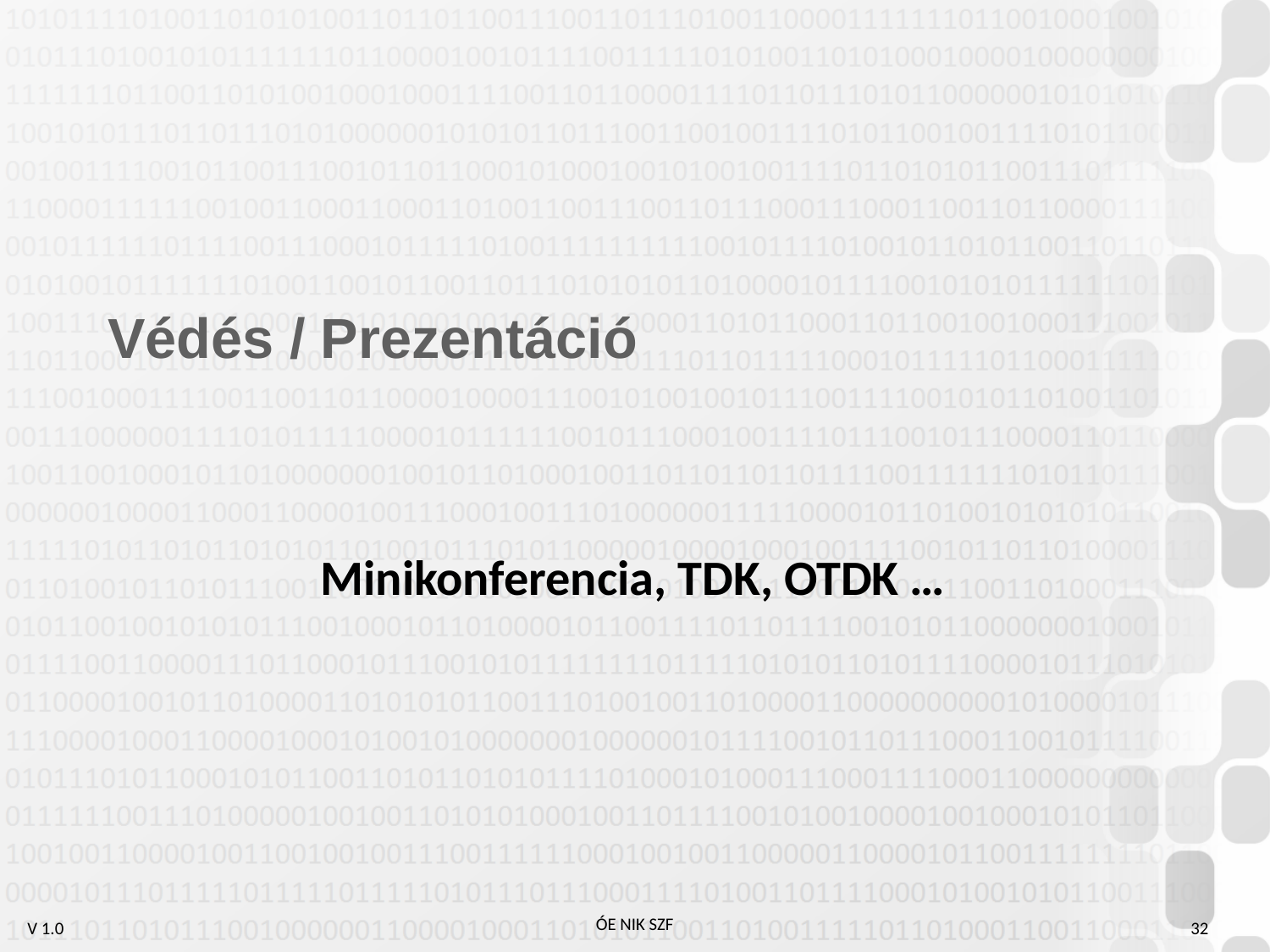

# Védés / Prezentáció
Minikonferencia, TDK, OTDK …
32
ÓE NIK SZF